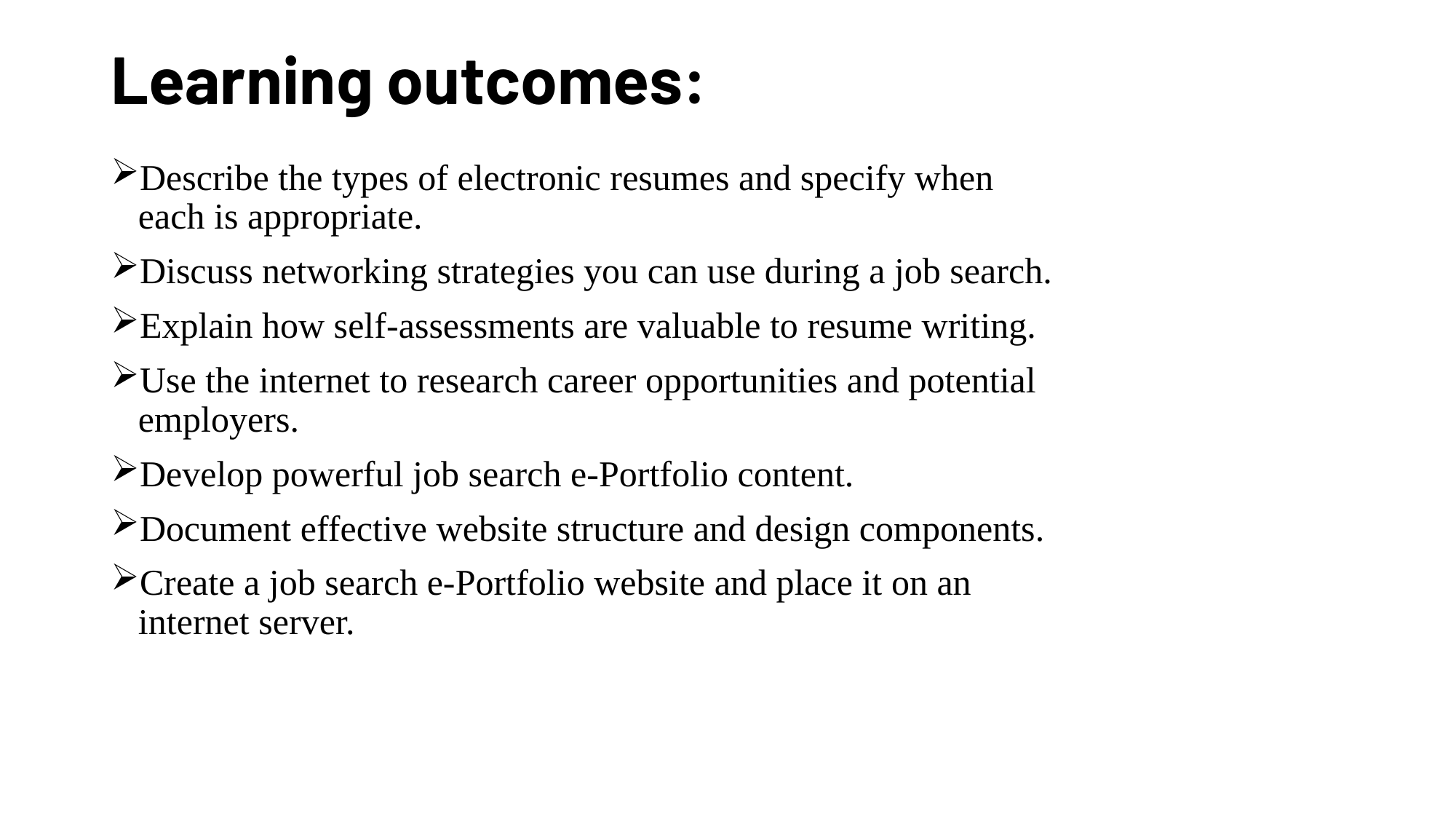

# Learning outcomes:
Describe the types of electronic resumes and specify when each is appropriate.
Discuss networking strategies you can use during a job search.
Explain how self-assessments are valuable to resume writing.
Use the internet to research career opportunities and potential employers.
Develop powerful job search e-Portfolio content.
Document effective website structure and design components.
Create a job search e-Portfolio website and place it on an internet server.